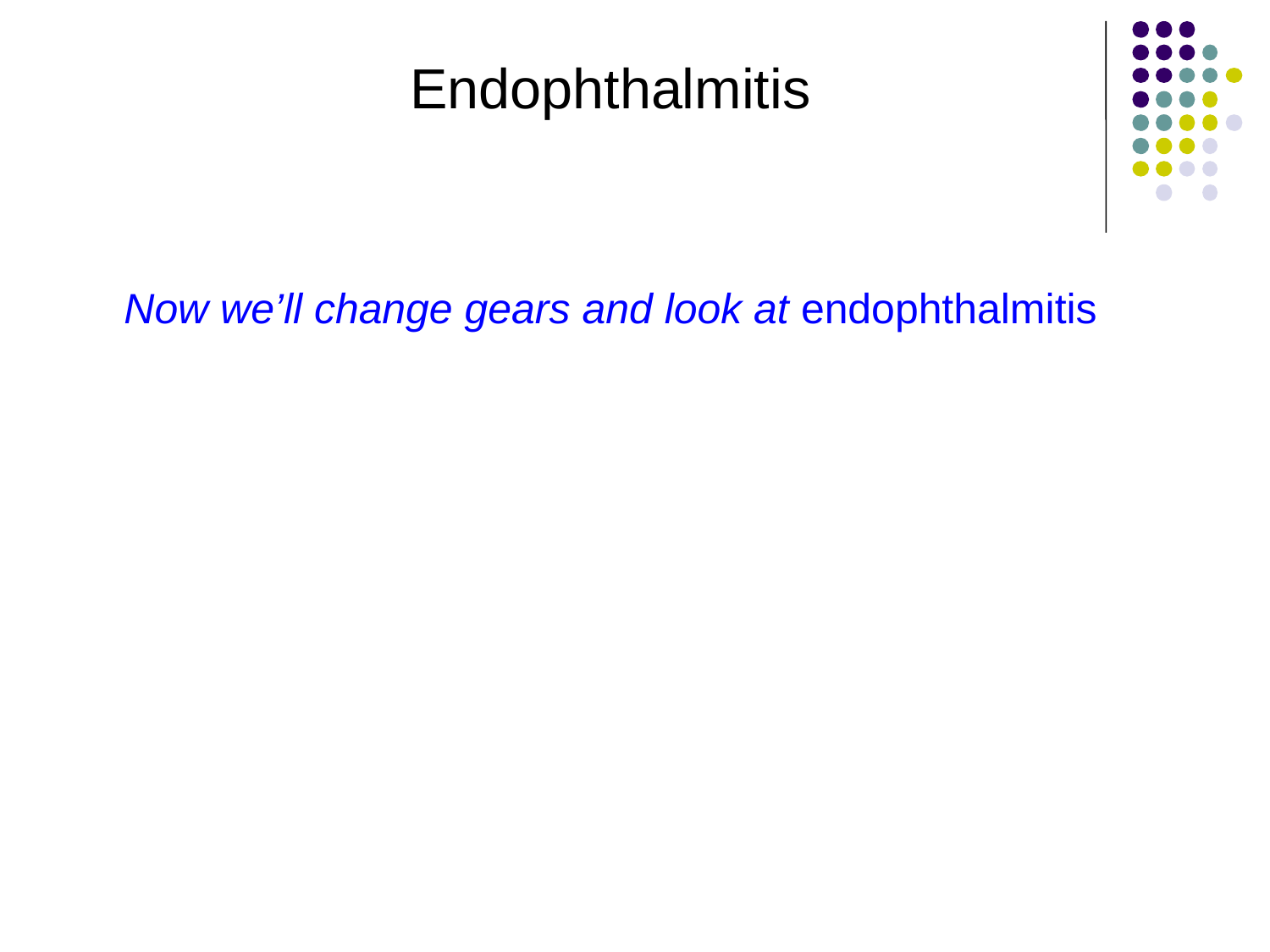

Endophthalmitis
Now we’ll change gears and look at endophthalmitis